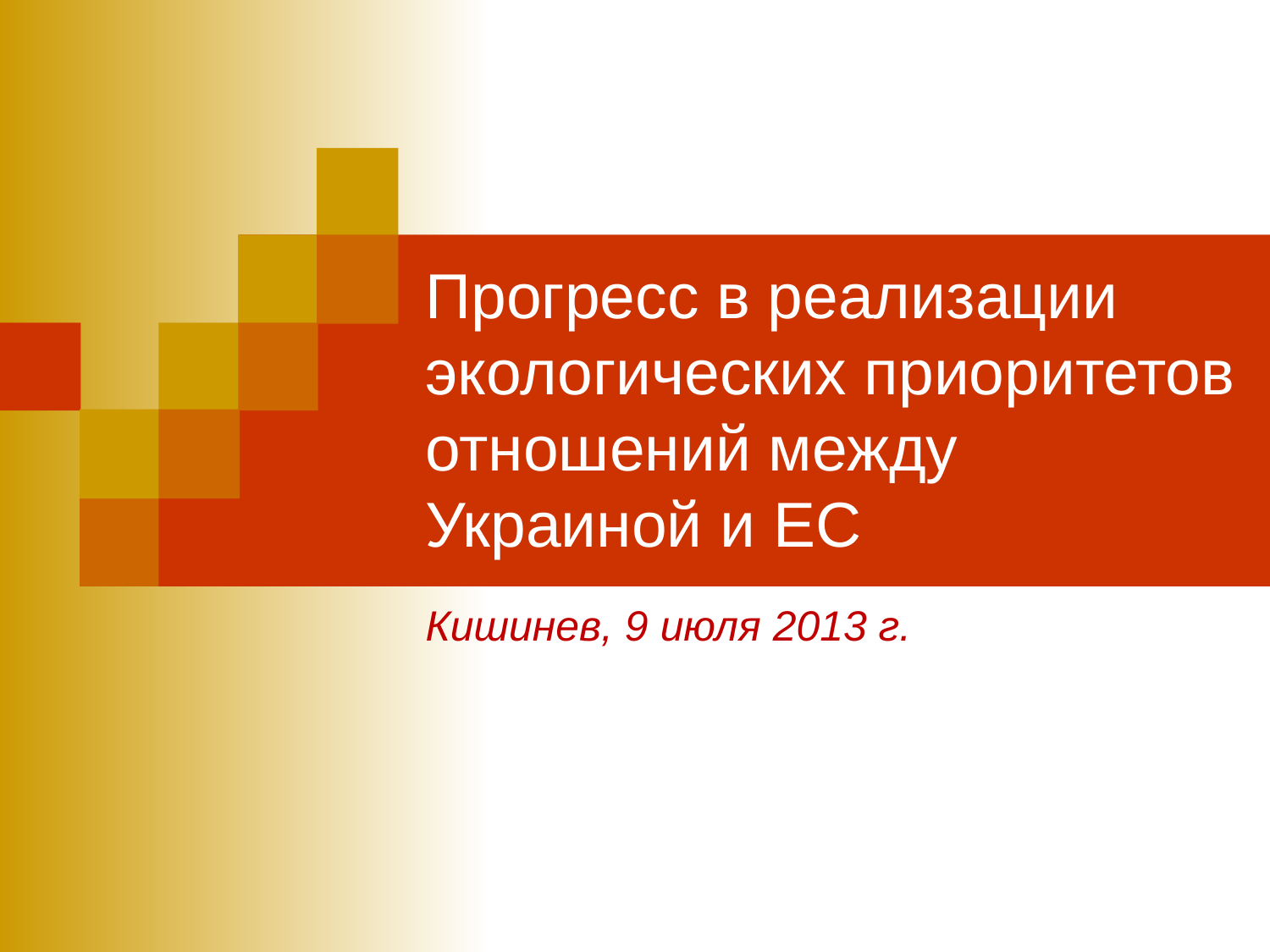

# Прогресс в реализации экологических приоритетов отношений между Украиной и ЕС
Кишинев, 9 июля 2013 г.